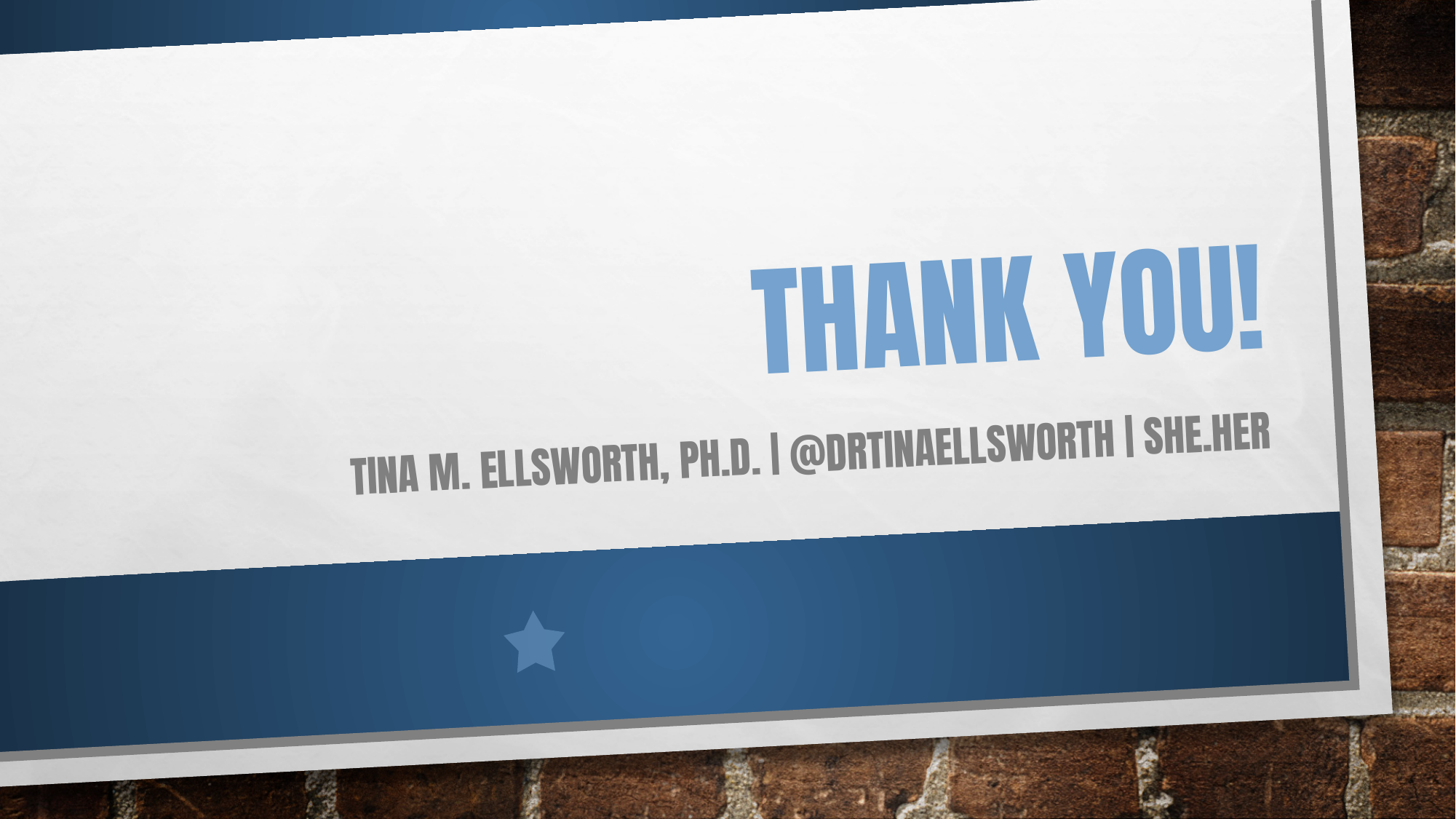

# Thank you!
Tina m. Ellsworth, Ph.D. | @DrTinaellsworth | She.her